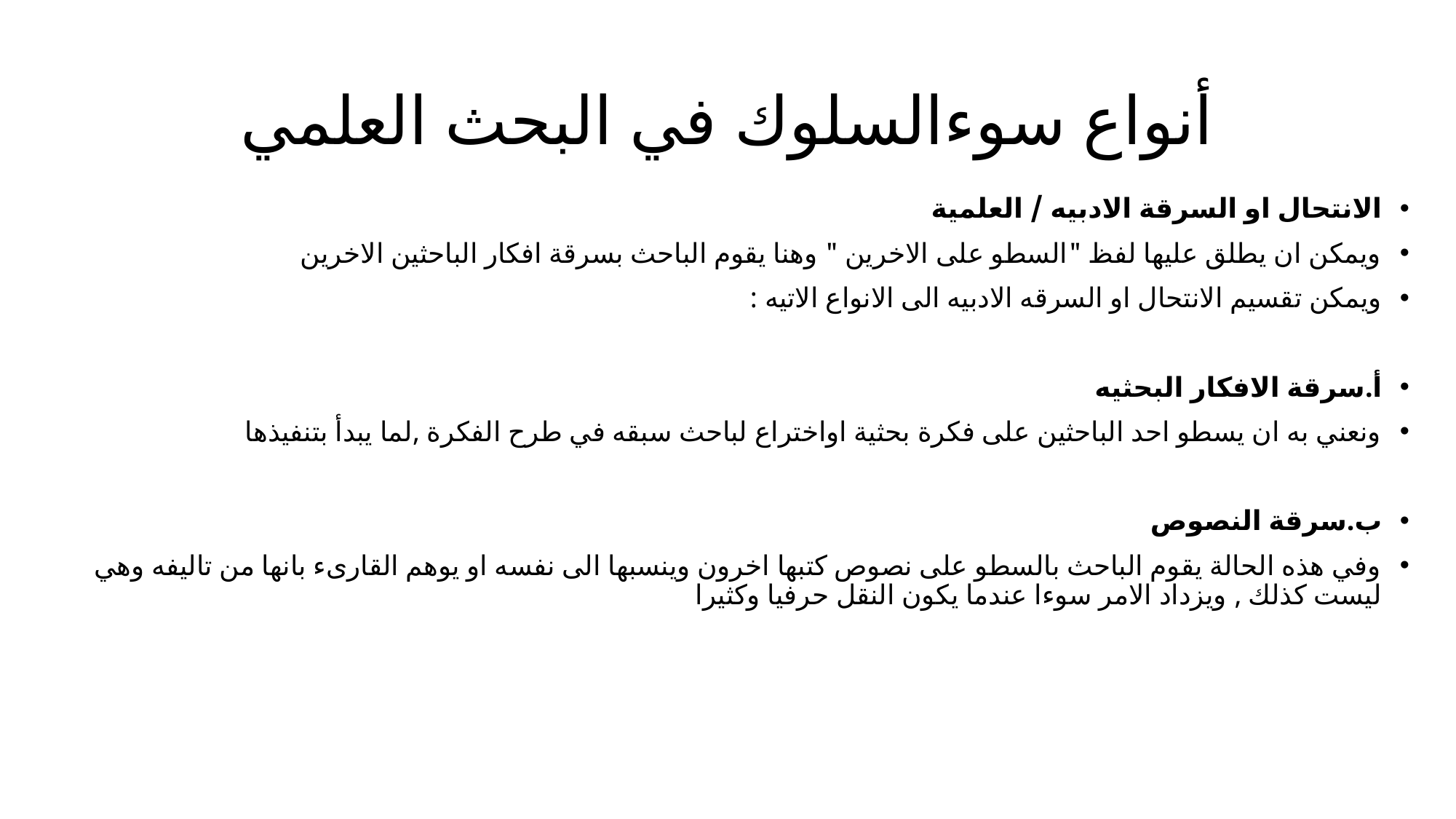

# أنواع سوءالسلوك في البحث العلمي
الانتحال او السرقة الادبيه / العلمية
ويمكن ان يطلق عليها لفظ "السطو على الاخرين " وهنا يقوم الباحث بسرقة افكار الباحثين الاخرين
ويمكن تقسيم الانتحال او السرقه الادبيه الى الانواع الاتيه :

أ.سرقة الافكار البحثيه
ونعني به ان يسطو احد الباحثين على فكرة بحثية اواختراع لباحث سبقه في طرح الفكرة ,لما يبدأ بتنفيذها

ب.سرقة النصوص
وفي هذه الحالة يقوم الباحث بالسطو على نصوص كتبها اخرون وينسبها الى نفسه او يوهم القارىء بانها من تاليفه وهي ليست كذلك , ويزداد الامر سوءا عندما يكون النقل حرفيا وكثيرا